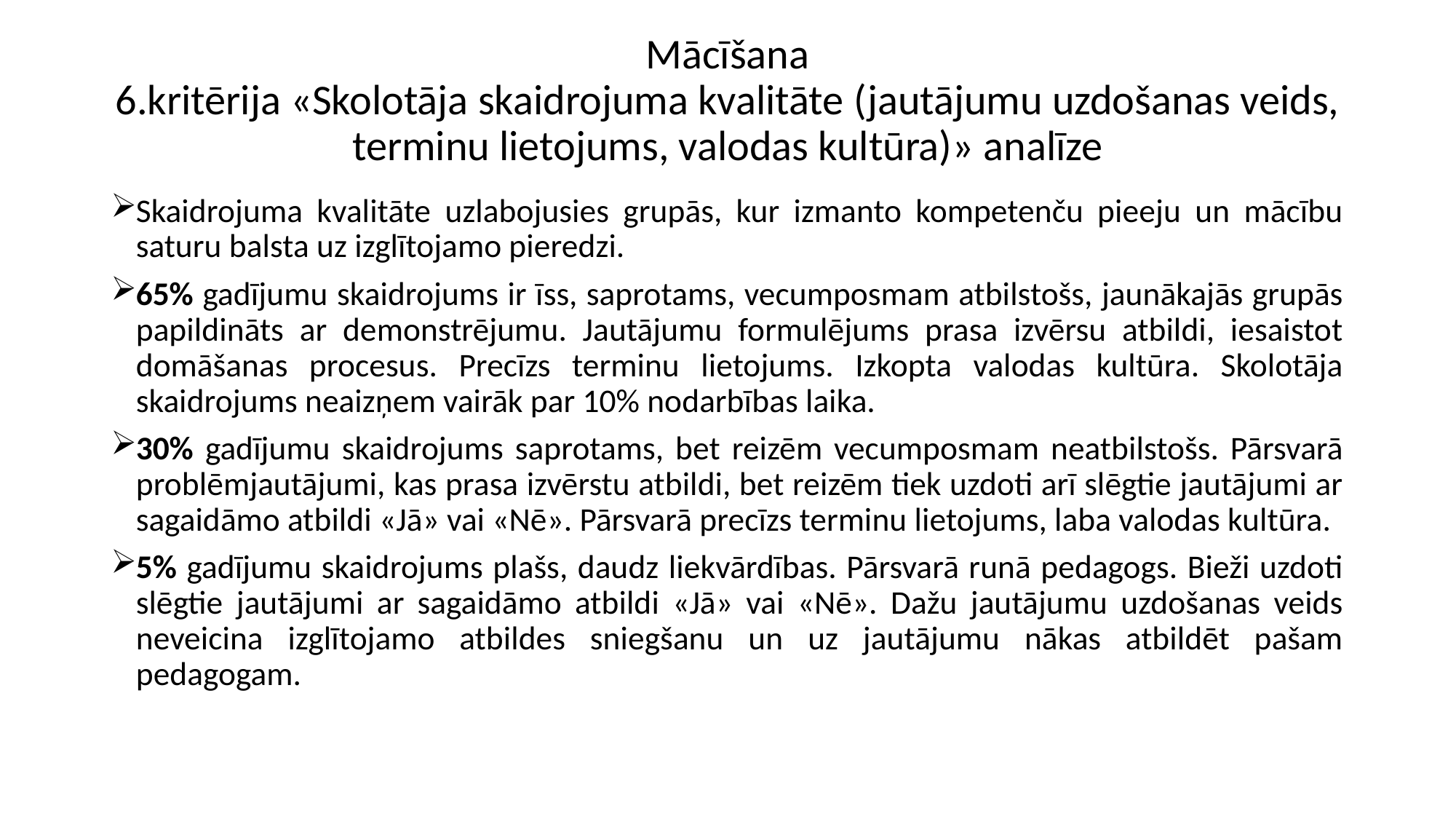

# Mācīšana 6.kritērija «Skolotāja skaidrojuma kvalitāte (jautājumu uzdošanas veids, terminu lietojums, valodas kultūra)» analīze
Skaidrojuma kvalitāte uzlabojusies grupās, kur izmanto kompetenču pieeju un mācību saturu balsta uz izglītojamo pieredzi.
65% gadījumu skaidrojums ir īss, saprotams, vecumposmam atbilstošs, jaunākajās grupās papildināts ar demonstrējumu. Jautājumu formulējums prasa izvērsu atbildi, iesaistot domāšanas procesus. Precīzs terminu lietojums. Izkopta valodas kultūra. Skolotāja skaidrojums neaizņem vairāk par 10% nodarbības laika.
30% gadījumu skaidrojums saprotams, bet reizēm vecumposmam neatbilstošs. Pārsvarā problēmjautājumi, kas prasa izvērstu atbildi, bet reizēm tiek uzdoti arī slēgtie jautājumi ar sagaidāmo atbildi «Jā» vai «Nē». Pārsvarā precīzs terminu lietojums, laba valodas kultūra.
5% gadījumu skaidrojums plašs, daudz liekvārdības. Pārsvarā runā pedagogs. Bieži uzdoti slēgtie jautājumi ar sagaidāmo atbildi «Jā» vai «Nē». Dažu jautājumu uzdošanas veids neveicina izglītojamo atbildes sniegšanu un uz jautājumu nākas atbildēt pašam pedagogam.